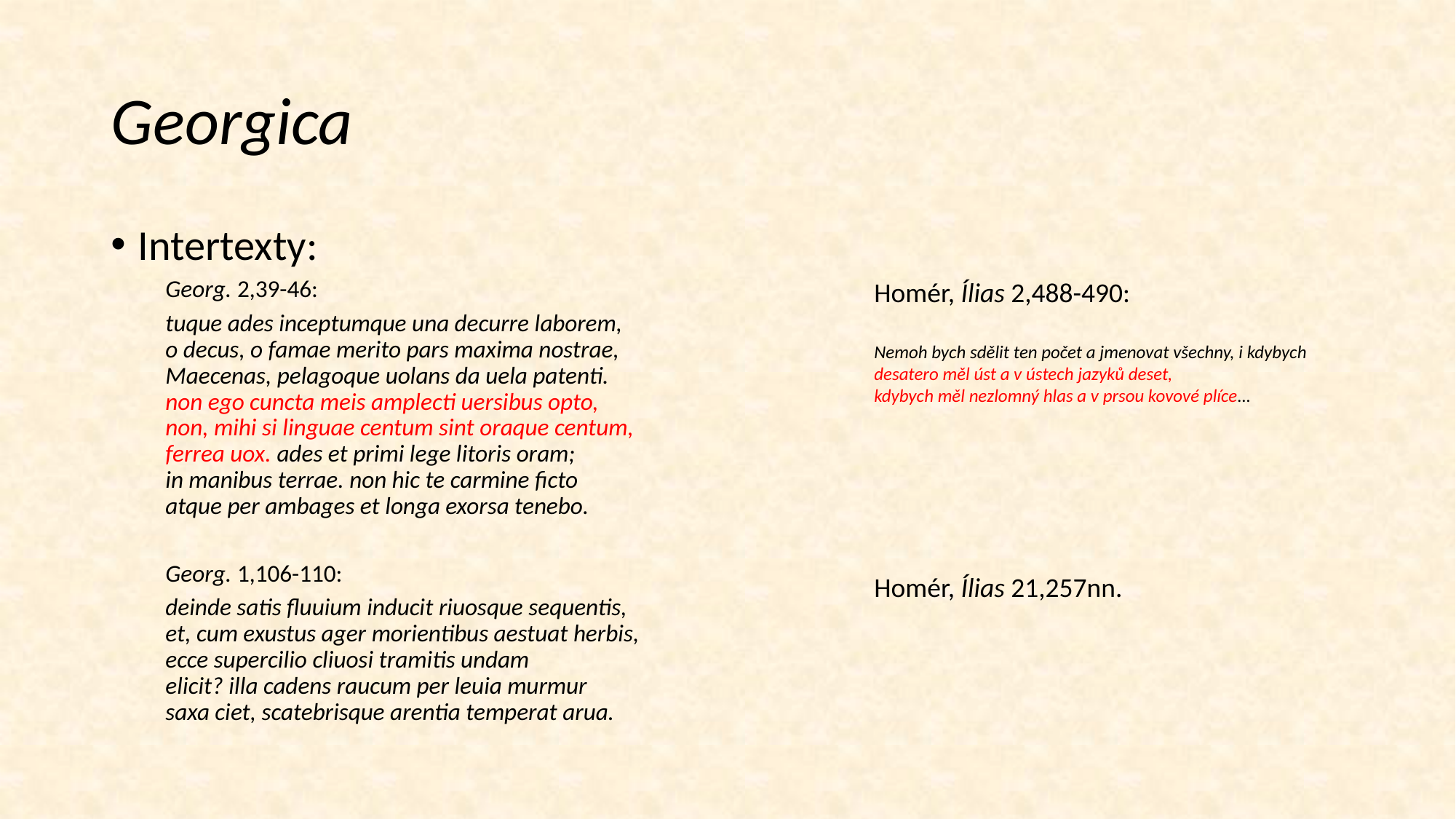

# Georgica
Intertexty:
Georg. 2,39-46:
tuque ades inceptumque una decurre laborem,
o decus, o famae merito pars maxima nostrae,
Maecenas, pelagoque uolans da uela patenti.
non ego cuncta meis amplecti uersibus opto,
non, mihi si linguae centum sint oraque centum,
ferrea uox. ades et primi lege litoris oram;
in manibus terrae. non hic te carmine ficto
atque per ambages et longa exorsa tenebo.

Georg. 1,106-110:
deinde satis fluuium inducit riuosque sequentis,
et, cum exustus ager morientibus aestuat herbis,
ecce supercilio cliuosi tramitis undam
elicit? illa cadens raucum per leuia murmur
saxa ciet, scatebrisque arentia temperat arua.

Homér, Ílias 2,488-490:

Nemoh bych sdělit ten počet a jmenovat všechny, i kdybych
desatero měl úst a v ústech jazyků deset,
kdybych měl nezlomný hlas a v prsou kovové plíce…

Homér, Ílias 21,257nn.